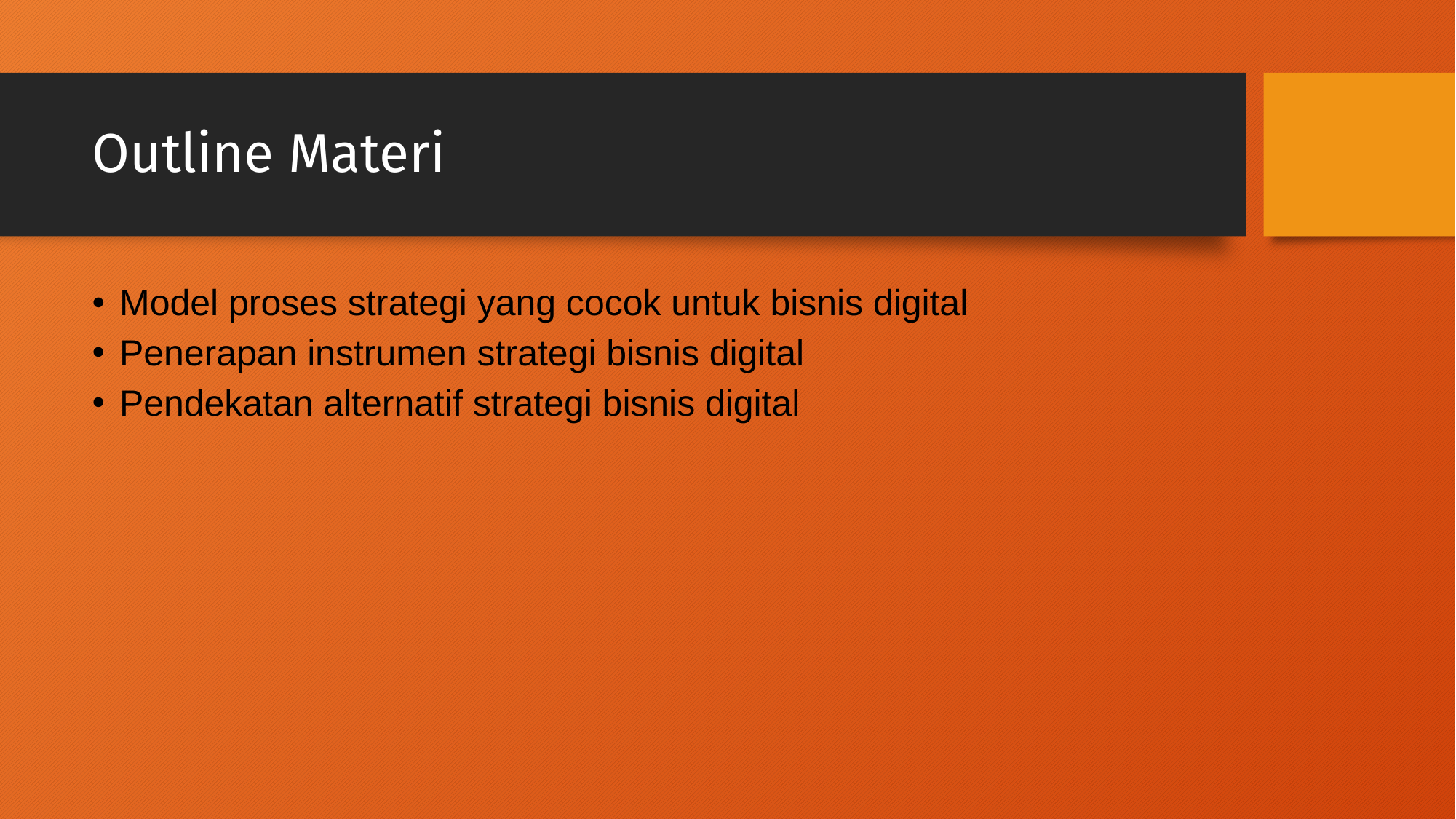

# Outline Materi
Model proses strategi yang cocok untuk bisnis digital
Penerapan instrumen strategi bisnis digital
Pendekatan alternatif strategi bisnis digital